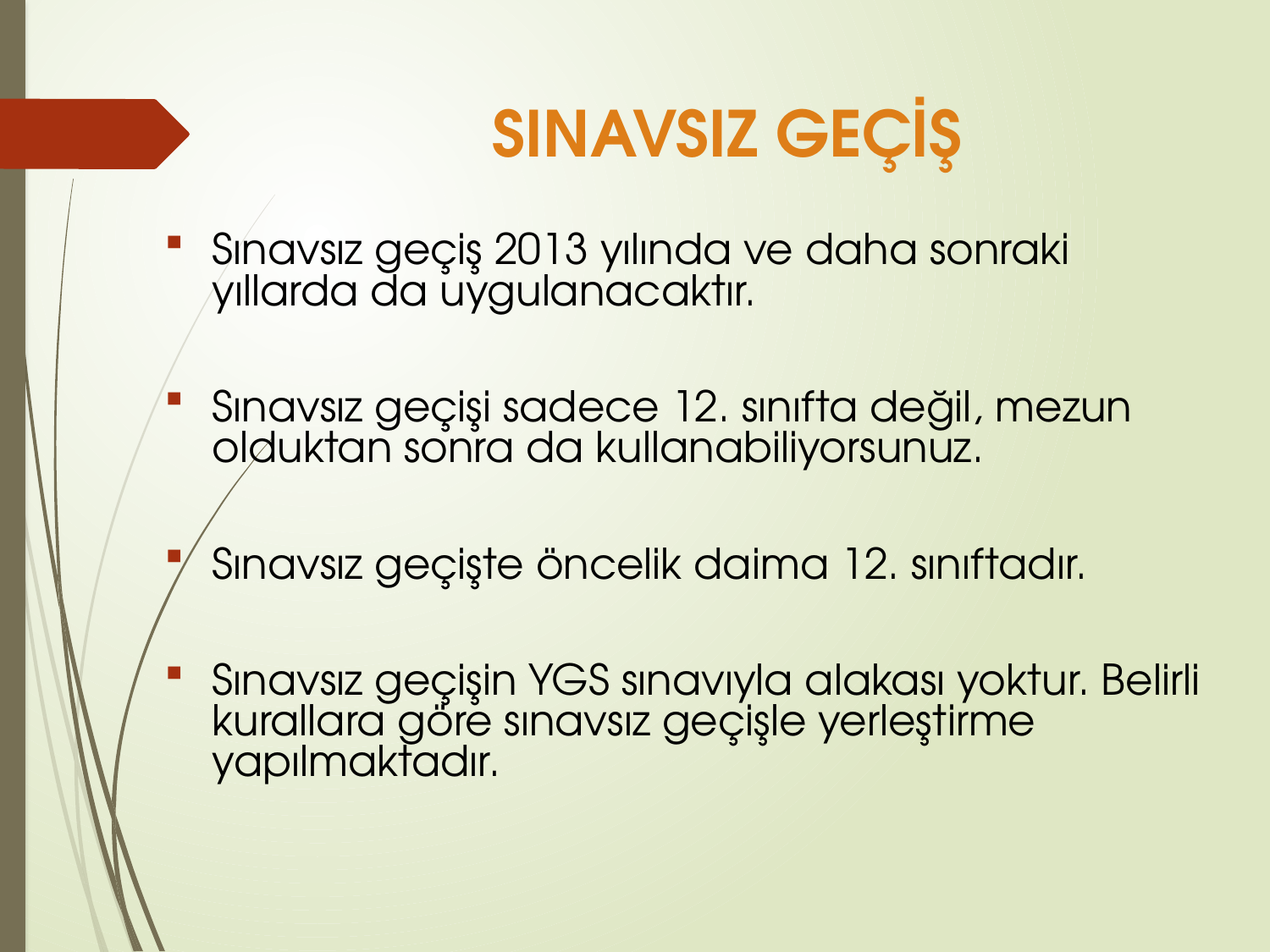

# SINAVSIZ GEÇİŞ
Sınavsız geçiş 2013 yılında ve daha sonraki yıllarda da uygulanacaktır.

Sınavsız geçişi sadece 12. sınıfta değil, mezun olduktan sonra da kullanabiliyorsunuz.

Sınavsız geçişte öncelik daima 12. sınıftadır.

Sınavsız geçişin YGS sınavıyla alakası yoktur. Belirli kurallara göre sınavsız geçişle yerleştirme yapılmaktadır.